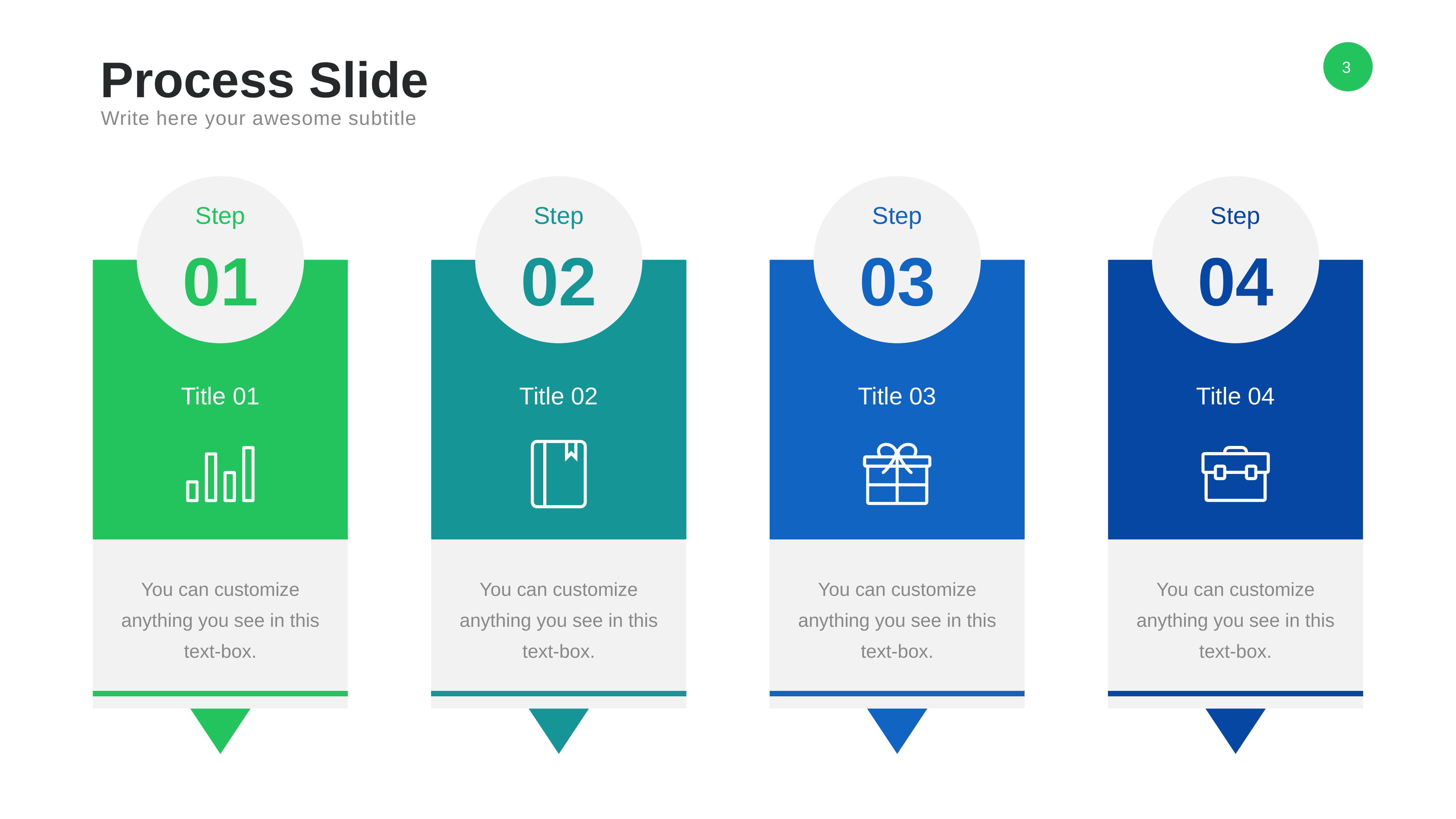

Process Slide
Write here your awesome subtitle

Step
Step
Step
Step
01
02
03
04

Title 01
Title 02
Title 03
Title 04

You can customize anything you see in this text-box.
You can customize anything you see in this text-box.
You can customize anything you see in this text-box.
You can customize anything you see in this text-box.